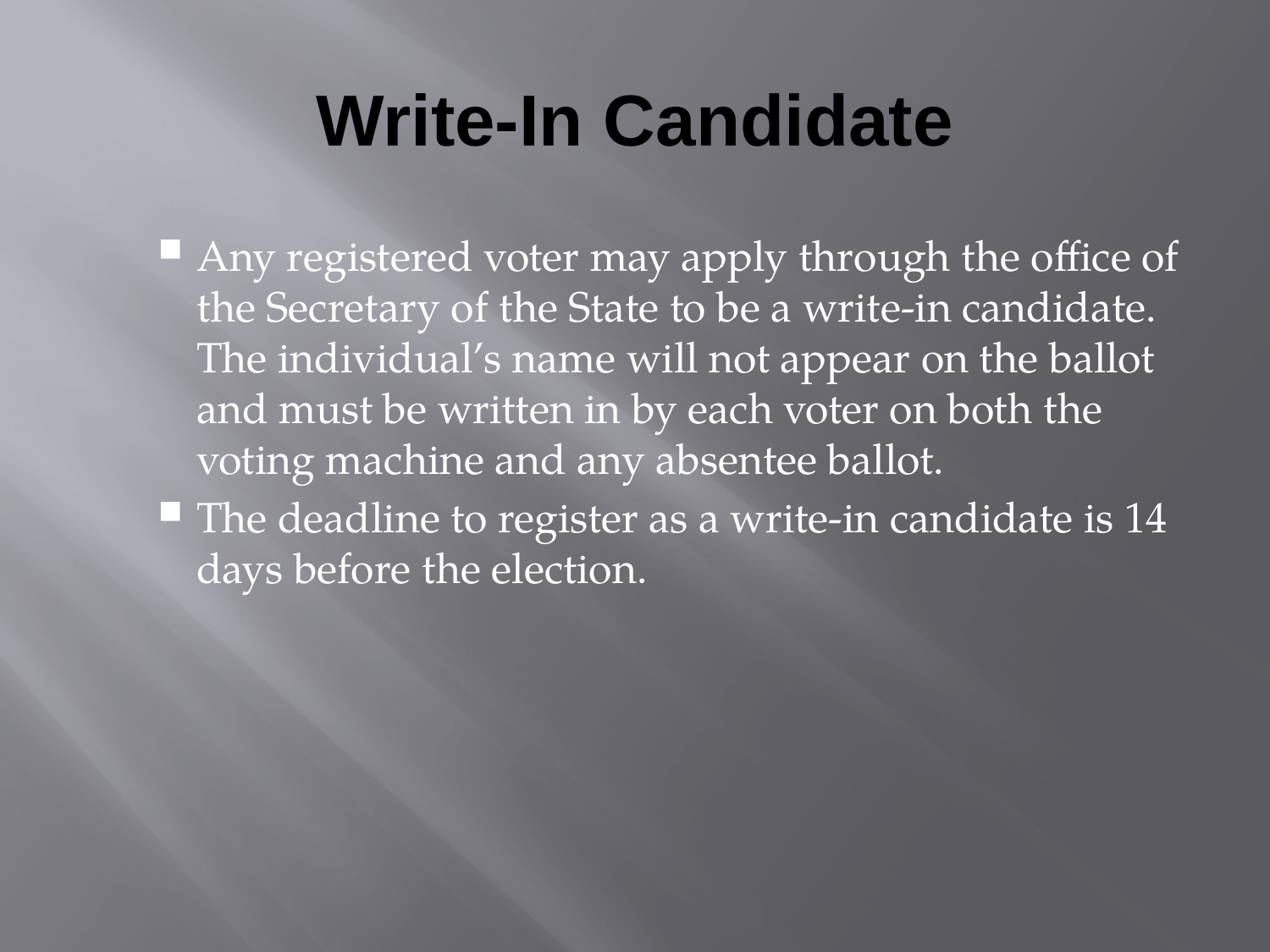

# Write-In Candidate
Any registered voter may apply through the office of the Secretary of the State to be a write-in candidate.  The individual’s name will not appear on the ballot and must be written in by each voter on both the voting machine and any absentee ballot.
The deadline to register as a write-in candidate is 14 days before the election.